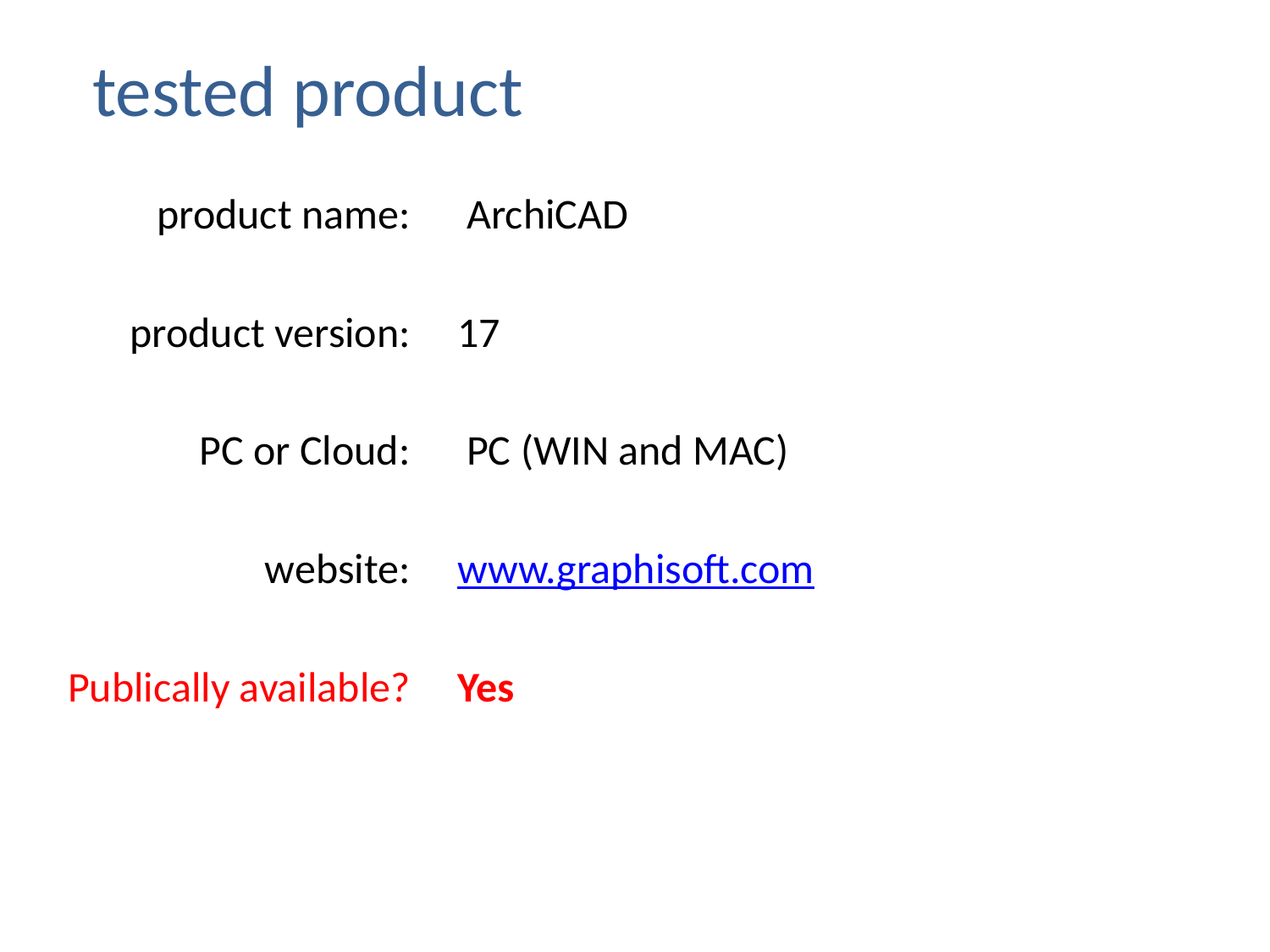

# tested product
 product name:

 product version:

PC or Cloud:

website:

Publically available?

 ArchiCAD

17

 PC (WIN and MAC)

www.graphisoft.com

Yes